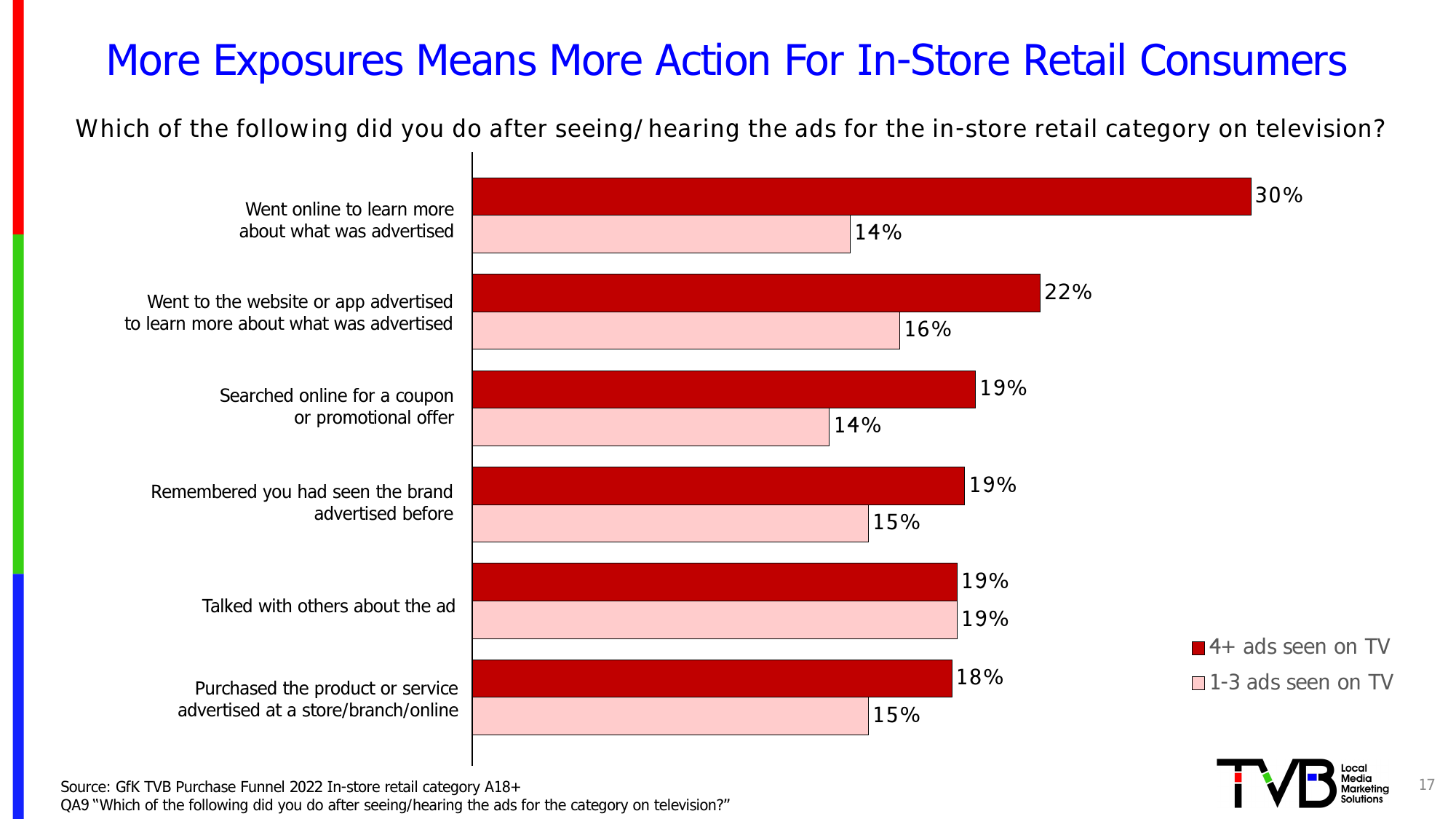

# More Exposures Means More Action For In-Store Retail Consumers
Which of the following did you do after seeing/hearing the ads for the in-store retail category on television?

### Chart

| Category | 1-3 ads seen on TV | 4+ ads seen on TV |
|---|---|---|
| Talked with others about the ad | 0.152 | 0.184 |
| Remembered you had seen the brand advertised before (i.e. newspaper, radio or internet) | 0.186 | 0.186 |
| Searched online for a coupon or promotional offer | 0.152 | 0.189 |
| Went to the website or app advertised to learnmore about what was advertised | 0.137 | 0.193 |
| Went online to learn more about what was advertised | 0.164 | 0.218 |
Went online to learn more
about what was advertised
Went to the website or app advertised
to learn more about what was advertised
Searched online for a coupon
or promotional offer
Remembered you had seen the brand
advertised before
Talked with others about the ad
Purchased the product or service advertised at a store/branch/online
17
Source: GfK TVB Purchase Funnel 2022 In-store retail category A18+
QA9 “Which of the following did you do after seeing/hearing the ads for the category on television?”